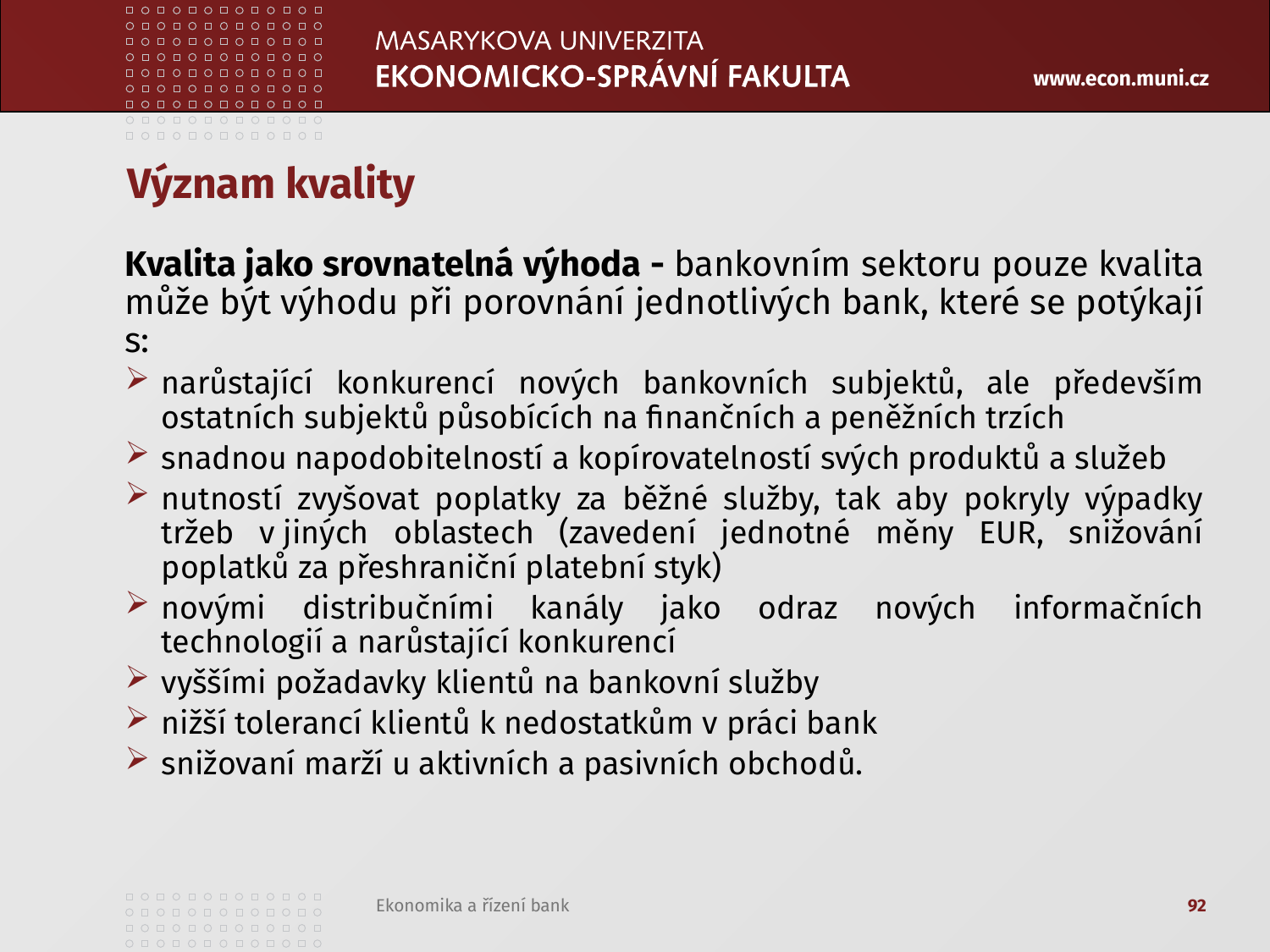

# Význam kvality
Kvalita jako srovnatelná výhoda - bankovním sektoru pouze kvalita může být výhodu při porovnání jednotlivých bank, které se potýkají s:
narůstající konkurencí nových bankovních subjektů, ale především ostatních subjektů působících na finančních a peněžních trzích
snadnou napodobitelností a kopírovatelností svých produktů a služeb
nutností zvyšovat poplatky za běžné služby, tak aby pokryly výpadky tržeb v jiných oblastech (zavedení jednotné měny EUR, snižování poplatků za přeshraniční platební styk)
novými distribučními kanály jako odraz nových informačních technologií a narůstající konkurencí
vyššími požadavky klientů na bankovní služby
nižší tolerancí klientů k nedostatkům v práci bank
snižovaní marží u aktivních a pasivních obchodů.
92
Ekonomika a řízení bank